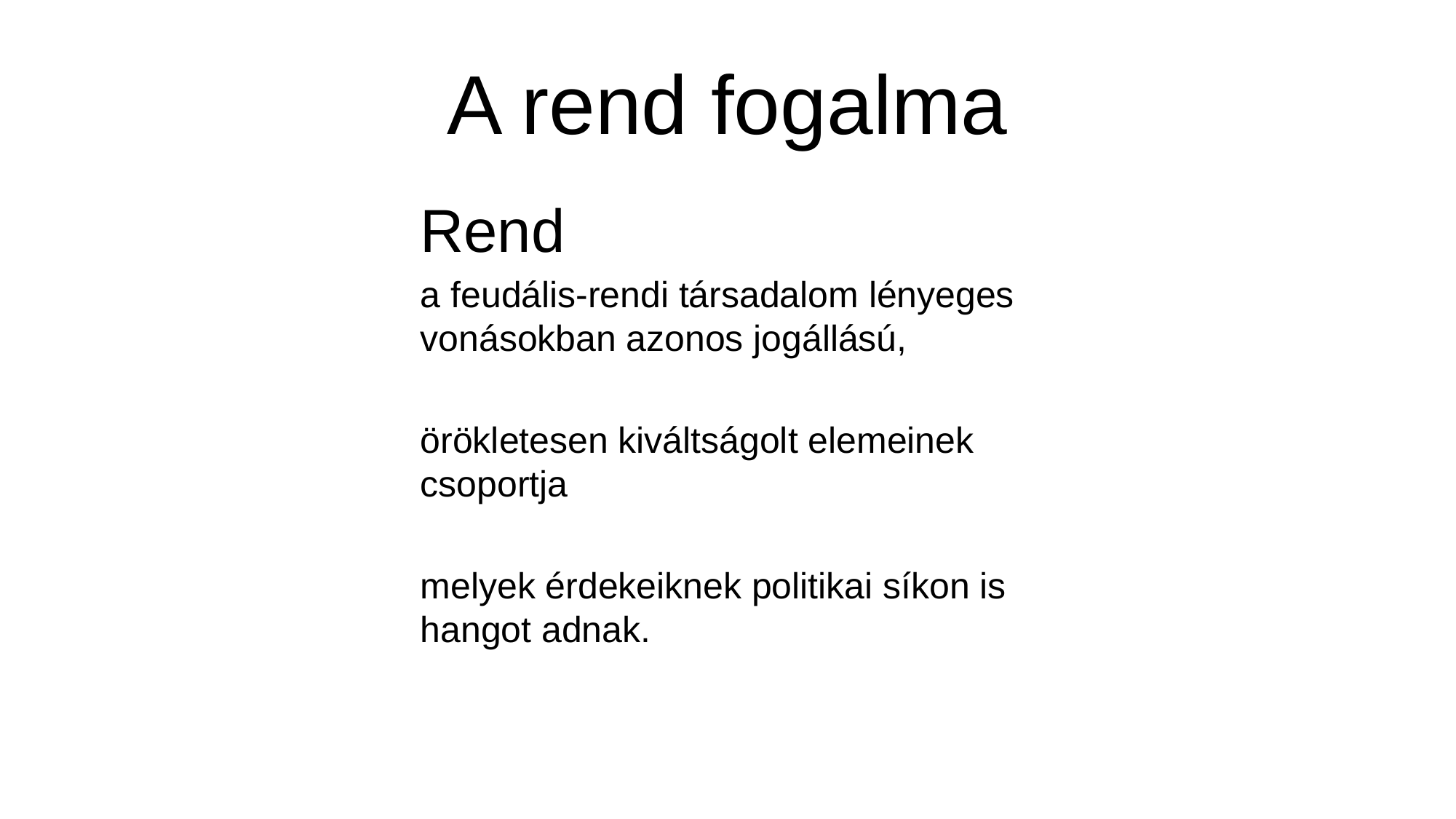

# A rend fogalma
Rend
a feudális-rendi társadalom lényeges vonásokban azonos jogállású,

örökletesen kiváltságolt elemeinek csoportja

melyek érdekeiknek politikai síkon is hangot adnak.